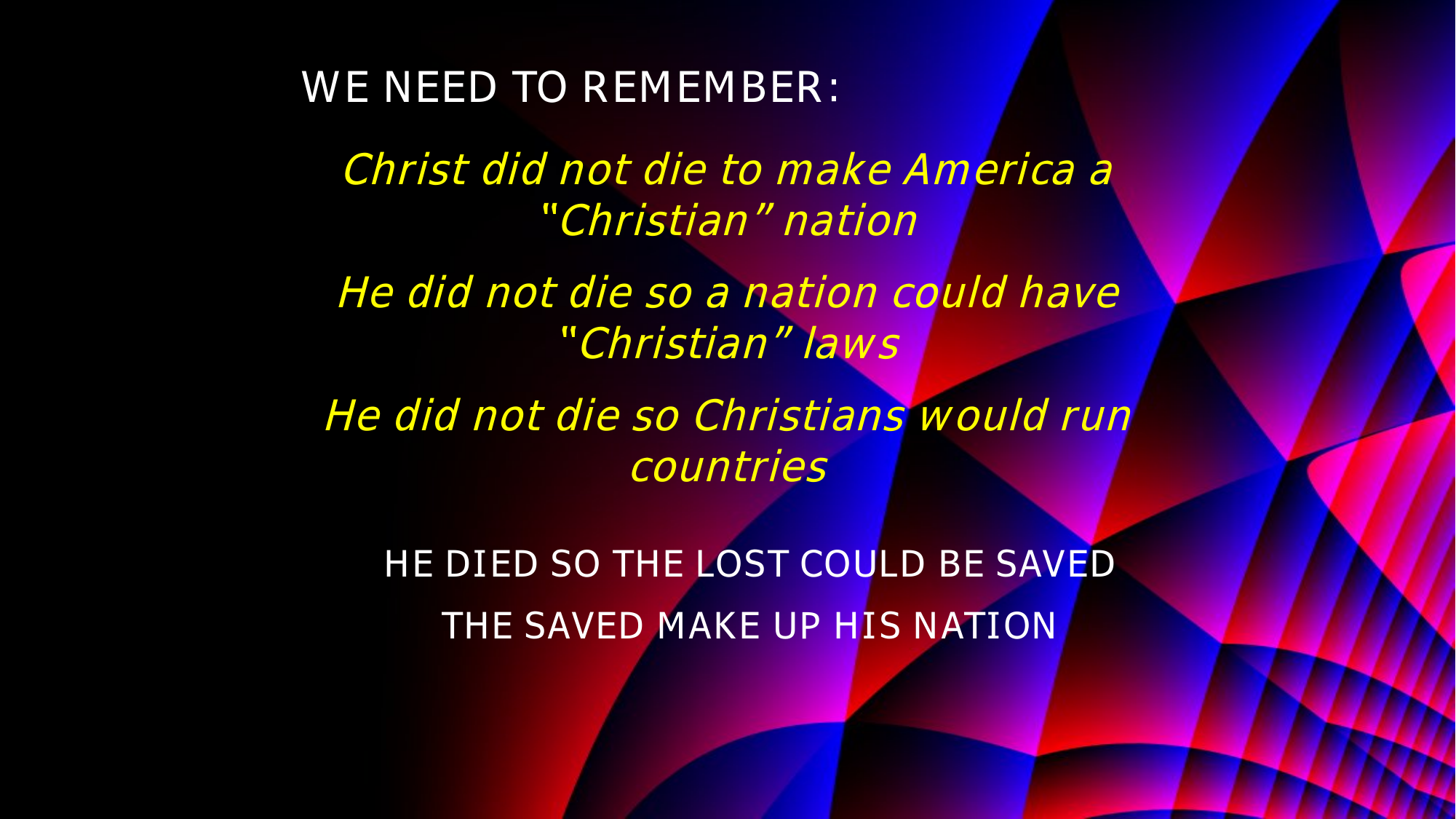

WE NEED TO REMEMBER:
Christ did not die to make America a “Christian” nation
He did not die so a nation could have “Christian” laws
He did not die so Christians would run countries
HE DIED SO THE LOST COULD BE SAVED
THE SAVED MAKE UP HIS NATION